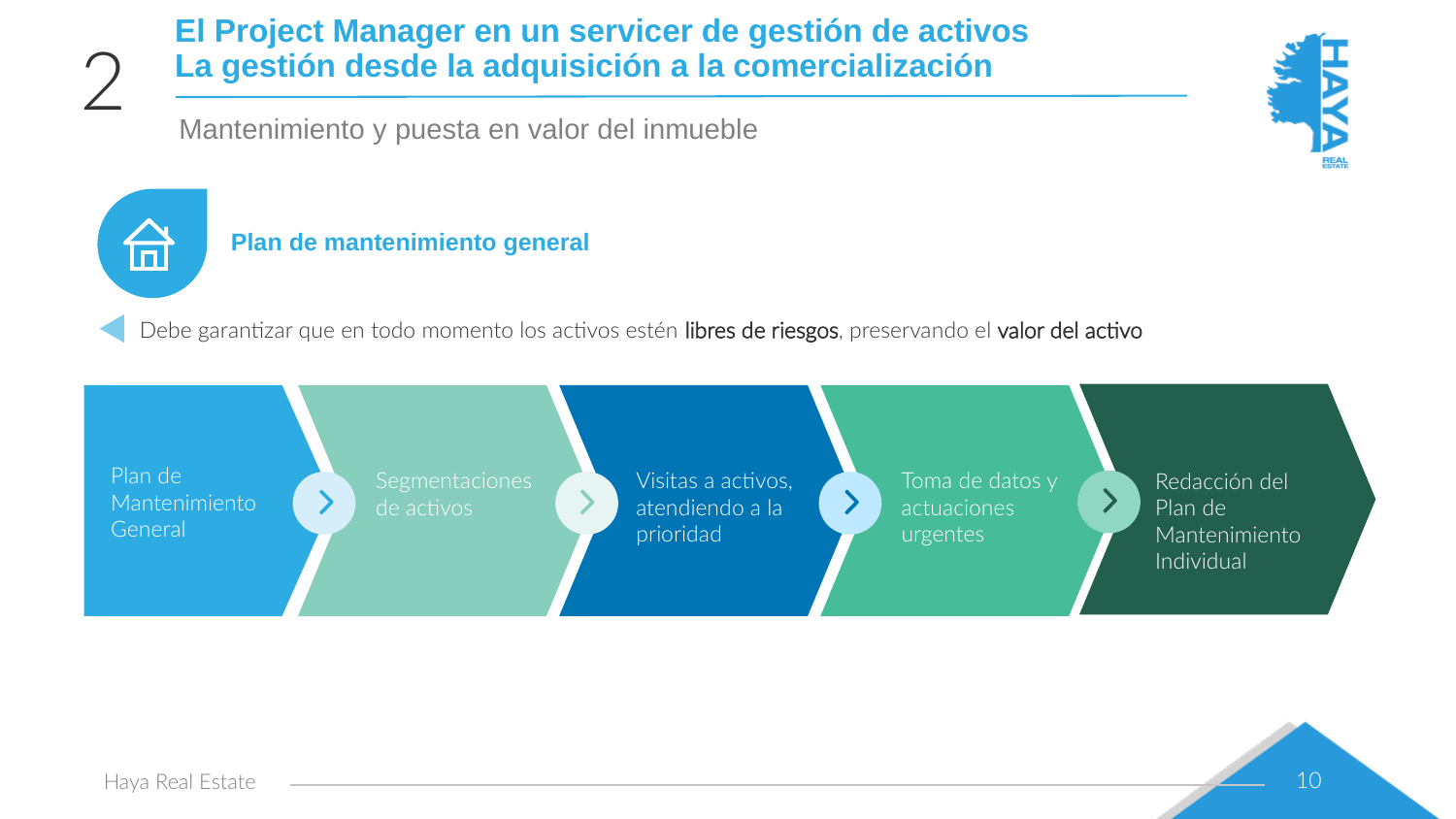

# El Project Manager en un servicer de gestión de activos La gestión desde la adquisición a la comercialización
2
Mantenimiento y puesta en valor del inmueble

Plan de mantenimiento general
Debe garantizar que en todo momento los activos estén libres de riesgos, preservando el valor del activo

Plan de Mantenimiento General
Segmentaciones de activos
Visitas a activos, atendiendo a la prioridad
Toma de datos y actuaciones urgentes

Redacción del Plan de Mantenimiento Individual